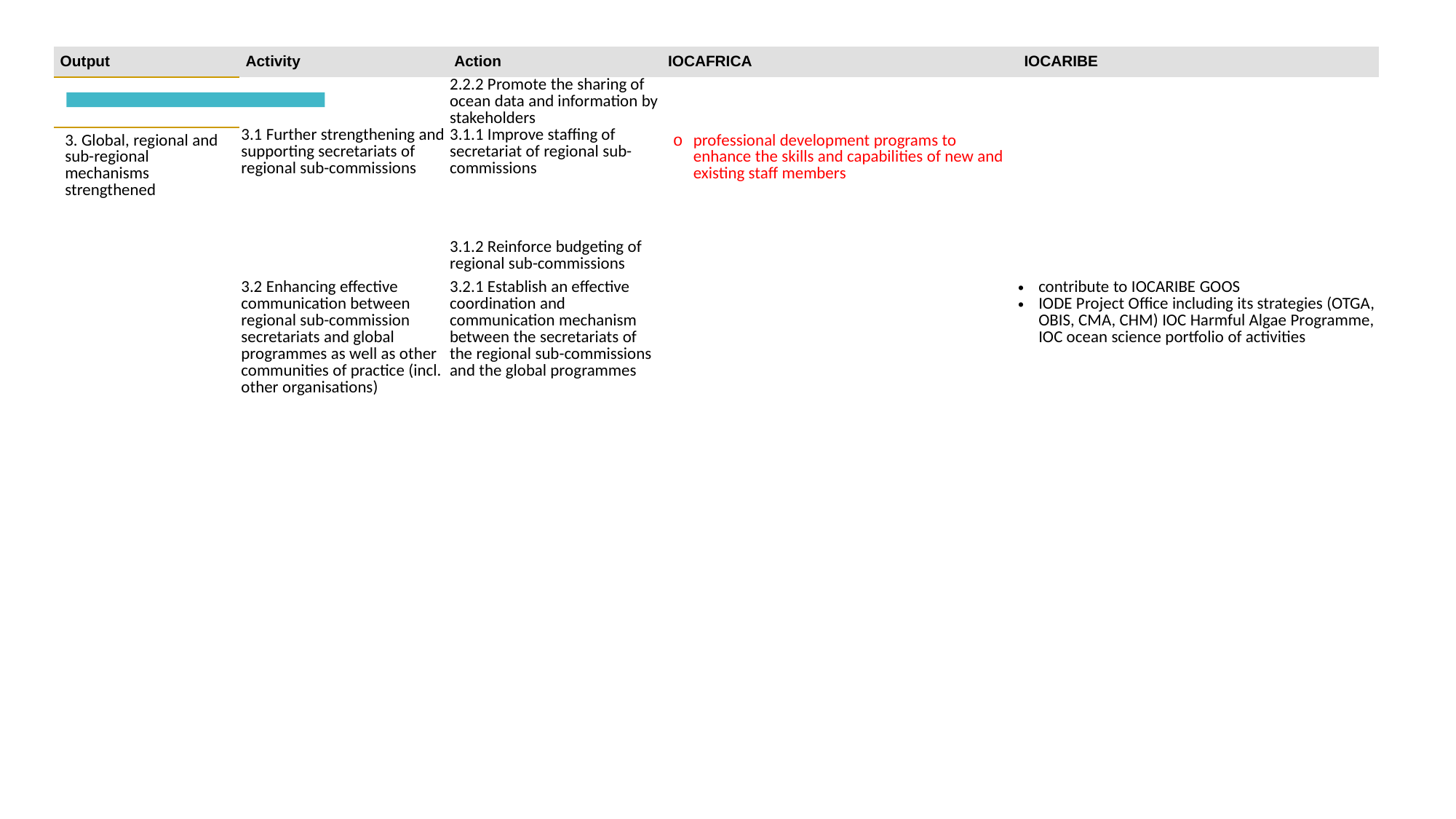

| Output | Activity | Action | IOCAFRICA | IOCARIBE |
| --- | --- | --- | --- | --- |
|  |  | 2.2.2 Promote the sharing of ocean data and information by stakeholders |  |  |
| 3. Global, regional and sub-regional mechanisms strengthened | 3.1 Further strengthening and supporting secretariats of regional sub-commissions | 3.1.1 Improve staffing of secretariat of regional sub-commissions | professional development programs to enhance the skills and capabilities of new and existing staff members |  |
|  |  | 3.1.2 Reinforce budgeting of regional sub-commissions |  |  |
|  | 3.2 Enhancing effective communication between regional sub-commission secretariats and global programmes as well as other communities of practice (incl. other organisations) | 3.2.1 Establish an effective coordination and communication mechanism between the secretariats of the regional sub-commissions and the global programmes |  | contribute to IOCARIBE GOOS IODE Project Office including its strategies (OTGA, OBIS, CMA, CHM) IOC Harmful Algae Programme, IOC ocean science portfolio of activities |